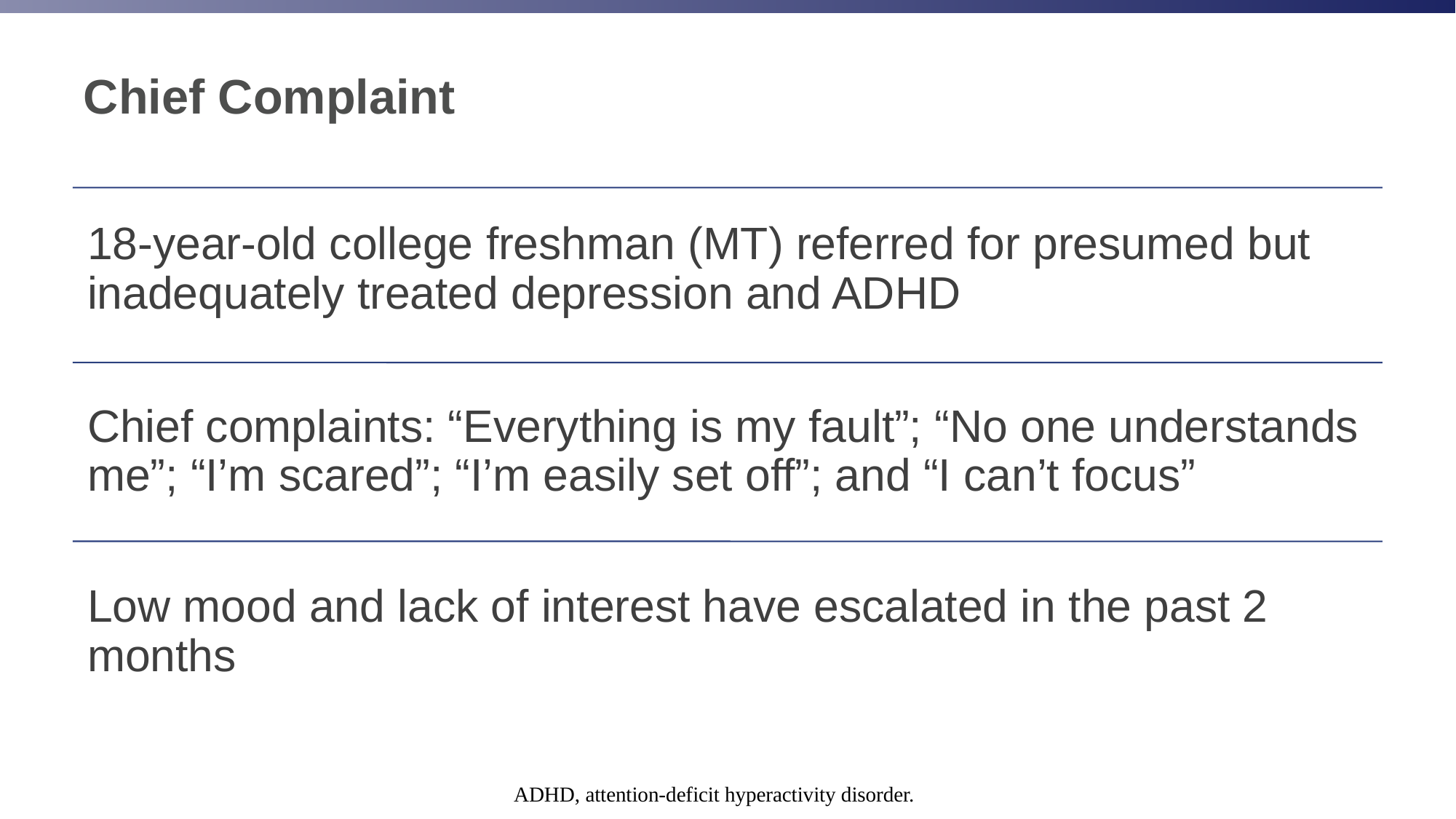

# Chief Complaint

18-year-old college freshman (MT) referred for presumed but inadequately treated depression and ADHD

Chief complaints: “Everything is my fault”; “No one understands me”; “I’m scared”; “I’m easily set off”; and “I can’t focus”

Low mood and lack of interest have escalated in the past 2 months
ADHD, attention-deficit hyperactivity disorder.